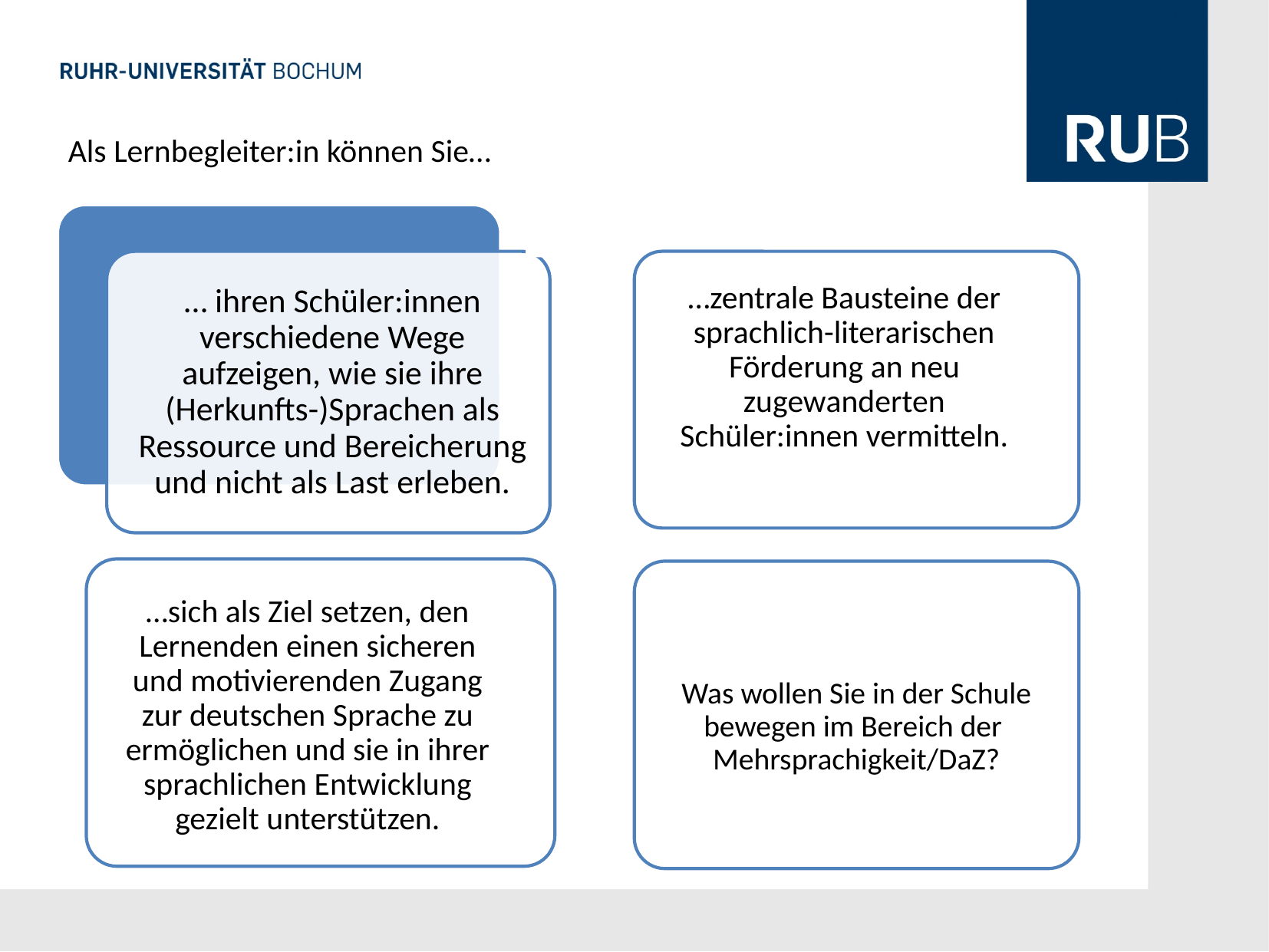

Als Lernbegleiter:in können Sie…

… ihren Schüler:innen verschiedene Wege aufzeigen, wie sie ihre (Herkunfts-)Sprachen als Ressource und Bereicherung und nicht als Last erleben.

…zentrale Bausteine der sprachlich-literarischen Förderung an neu zugewanderten Schüler:innen vermitteln.

…sich als Ziel setzen, den Lernenden einen sicheren und motivierenden Zugang zur deutschen Sprache zu ermöglichen und sie in ihrer sprachlichen Entwicklung gezielt unterstützen.

Was wollen Sie in der Schule bewegen im Bereich der  Mehrsprachigkeit/DaZ?